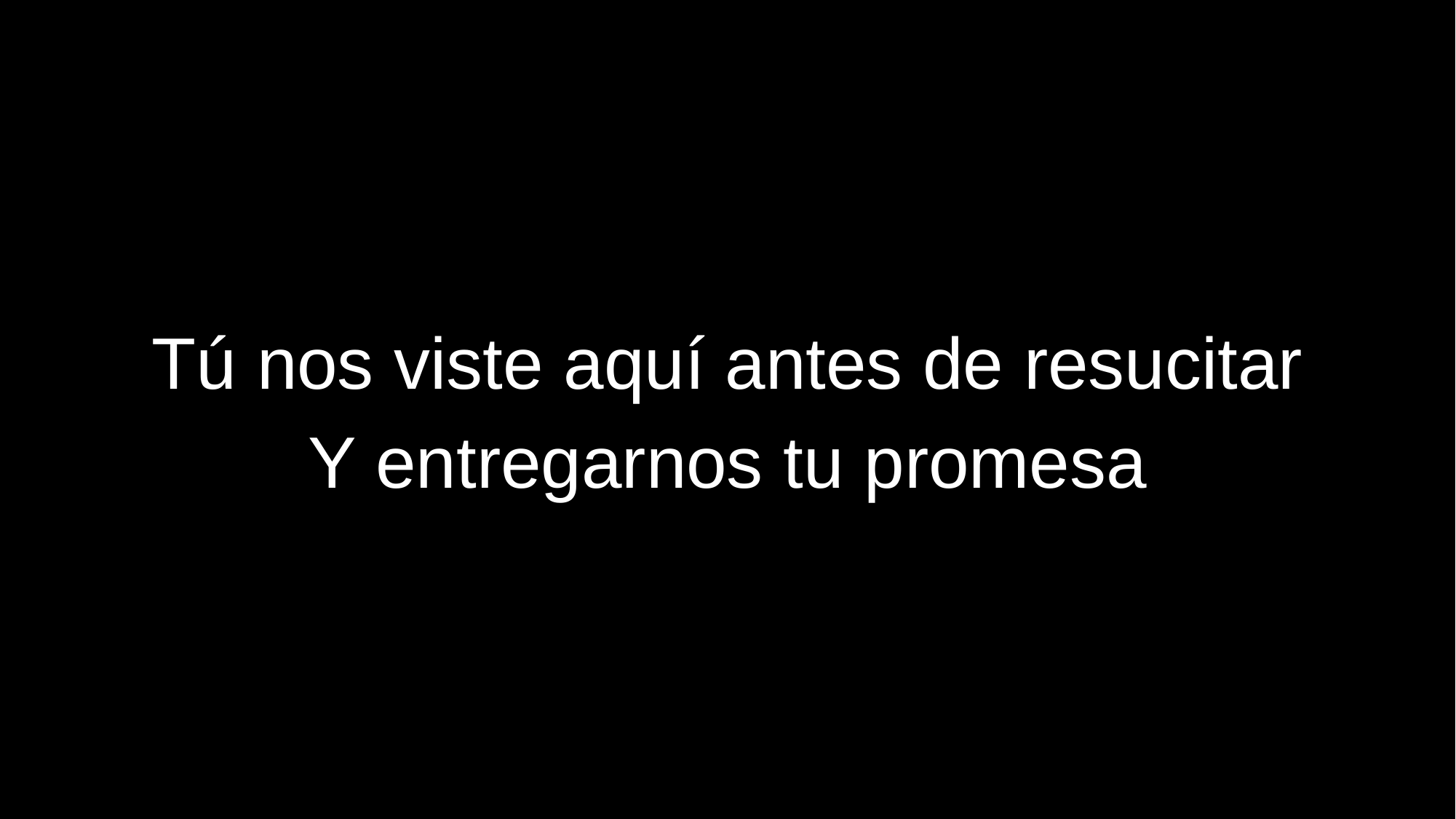

Tú nos viste aquí antes de resucitar
Y entregarnos tu promesa